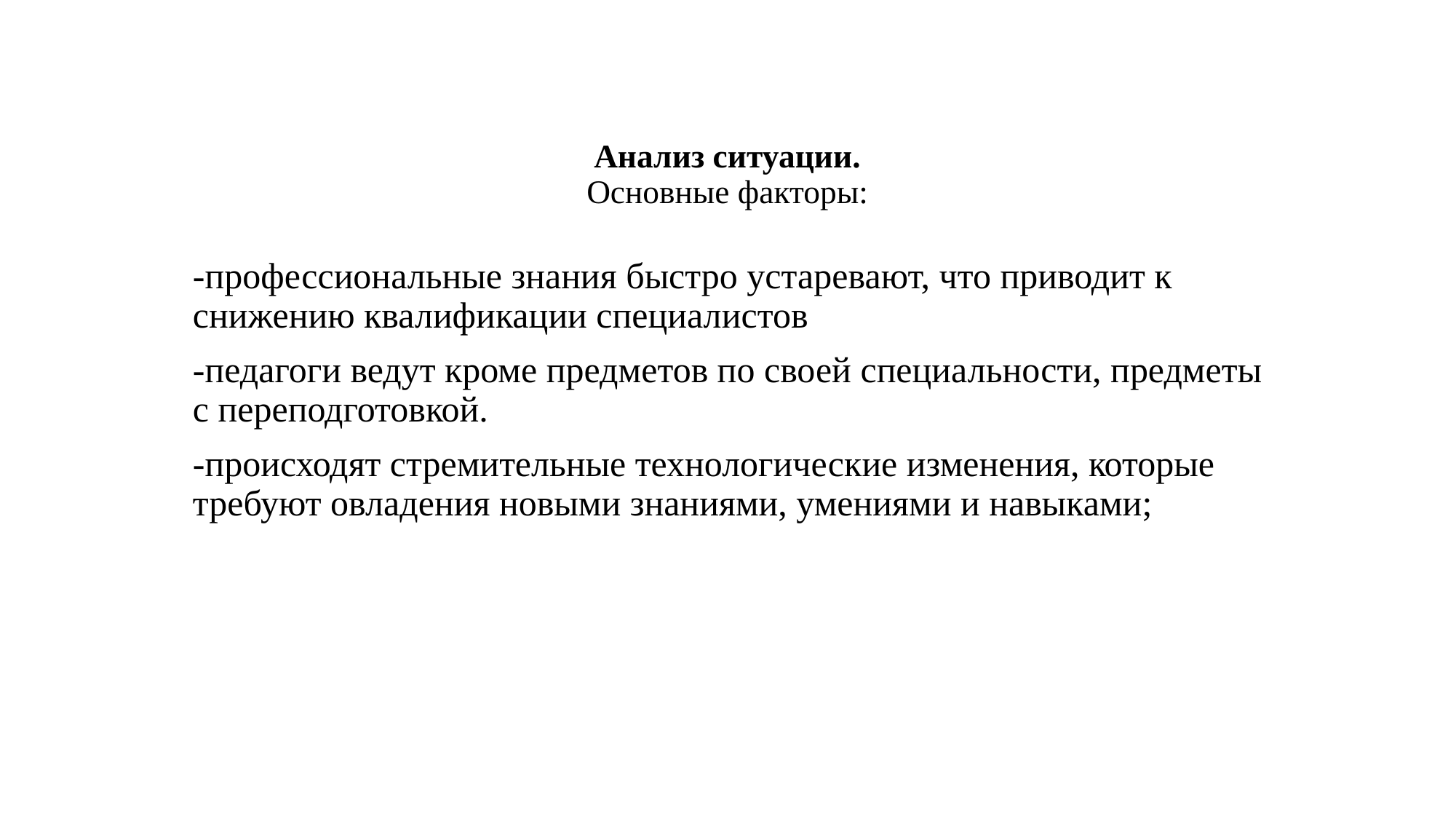

# Анализ ситуации. Основные факторы:
-профессиональные знания быстро устаревают, что приводит к снижению квалификации специалистов
-педагоги ведут кроме предметов по своей специальности, предметы с переподготовкой.
-происходят стремительные технологические изменения, которые требуют овладения новыми знаниями, умениями и навыками;